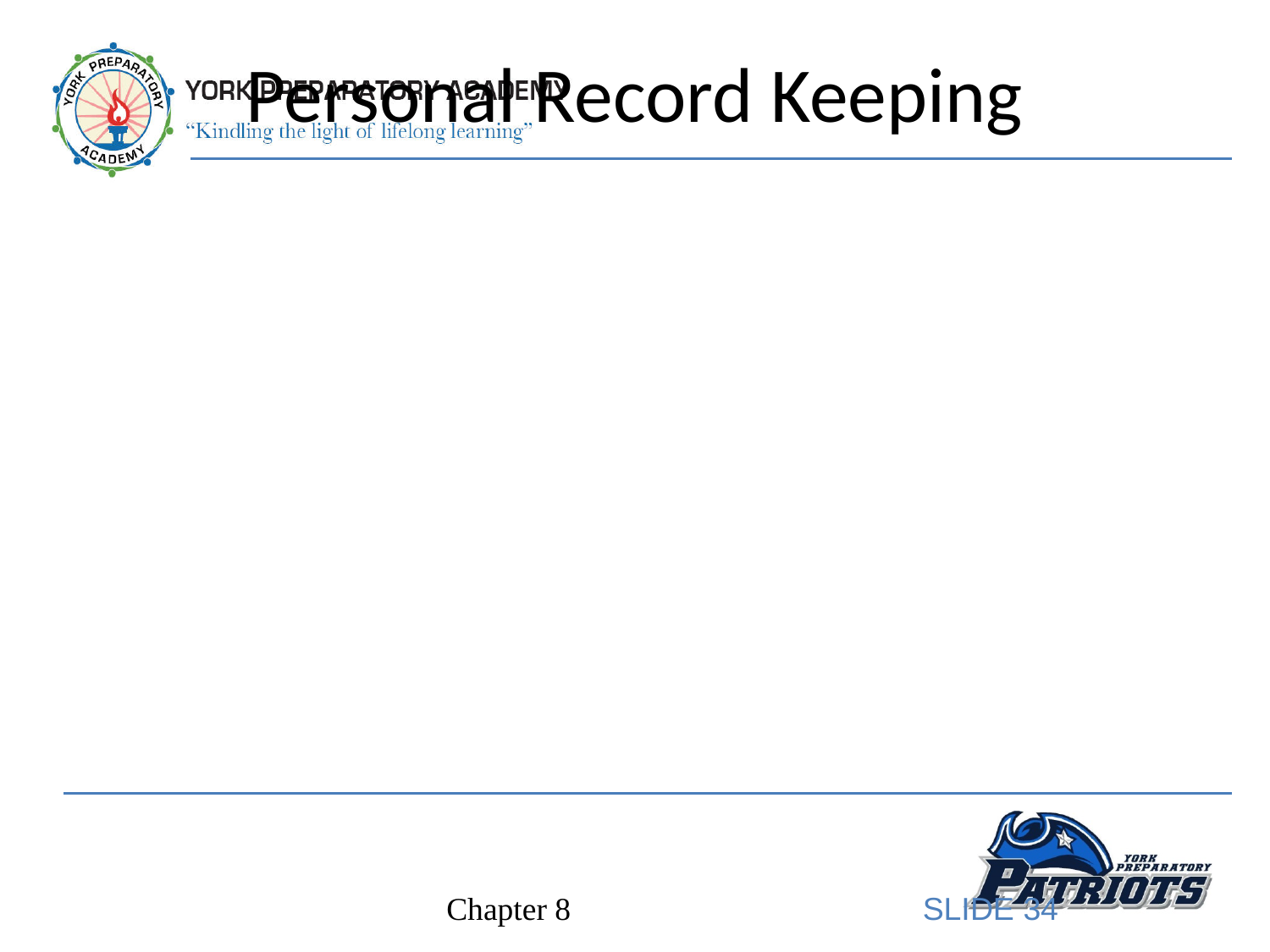

# Personal Record Keeping
As you begin to accumulate financial records and legal documents, you should have a good filing system.
A filing system allows you to:
Organize
Store
Retrieve
SLIDE 34
Chapter 8